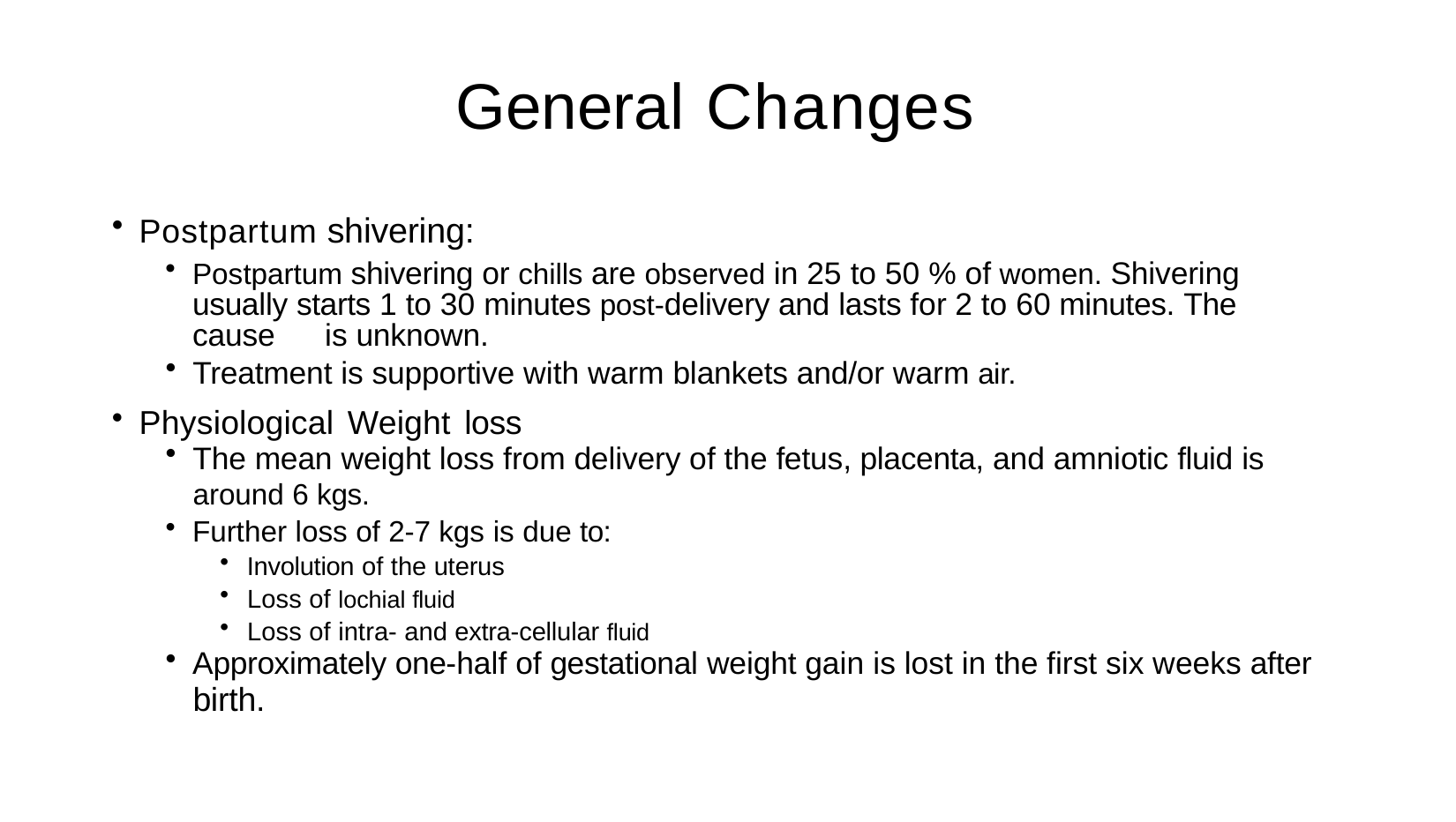

# General Changes
Postpartum shivering:
Postpartum shivering or chills are observed in 25 to 50 % of women. Shivering 	usually starts 1 to 30 minutes post-delivery and lasts for 2 to 60 minutes. The cause 	is unknown.
Treatment is supportive with warm blankets and/or warm air.
Physiological Weight loss
The mean weight loss from delivery of the fetus, placenta, and amniotic fluid is
around 6 kgs.
Further loss of 2-7 kgs is due to:
Involution of the uterus
Loss of lochial fluid
Loss of intra- and extra-cellular fluid
Approximately one-half of gestational weight gain is lost in the first six weeks after
birth.